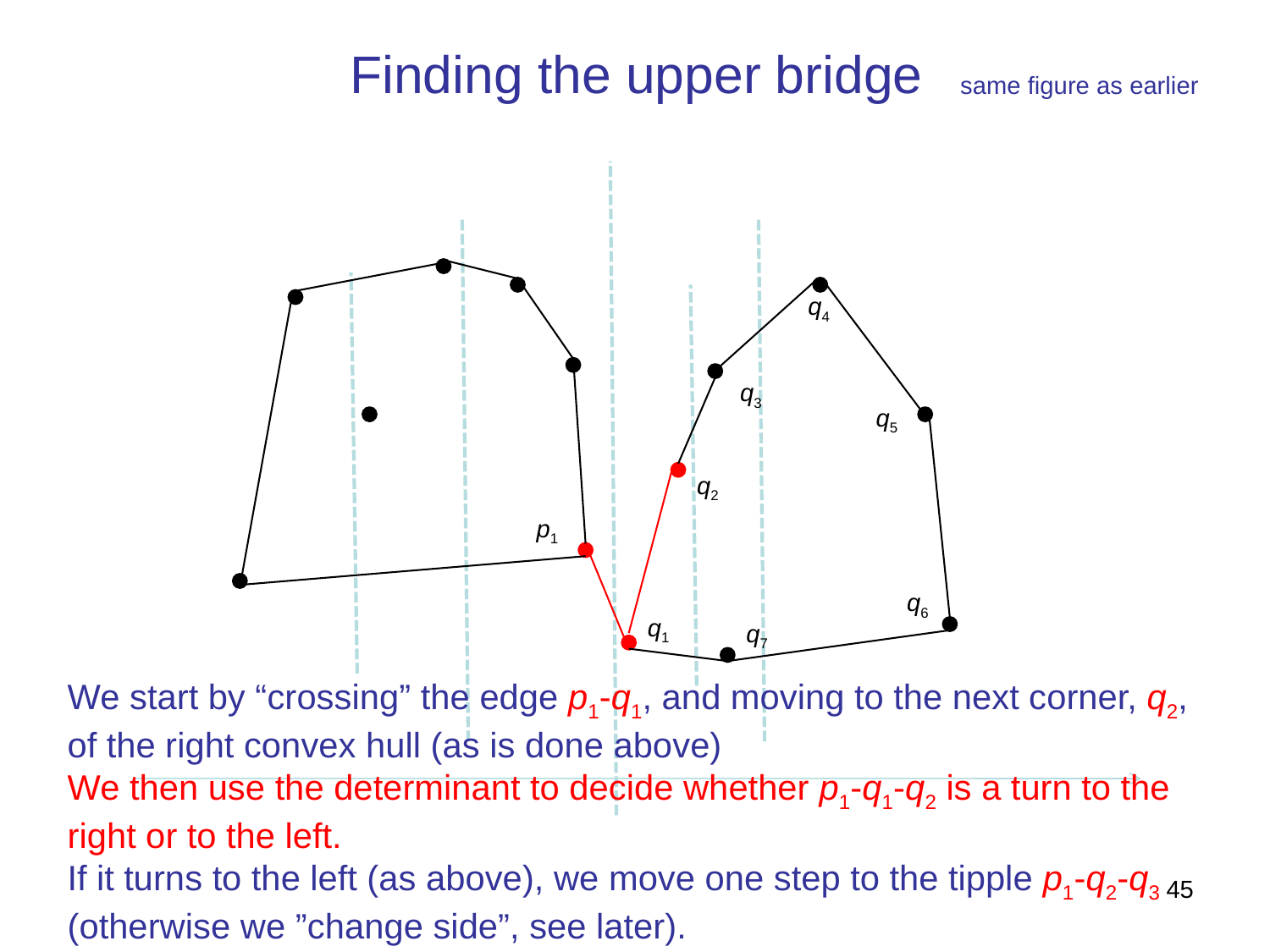

# Finding the upper bridge
same figure as earlier

q4

q3
q5

q2
p1

q6
q1
q7

We start by “crossing” the edge p1-q1, and moving to the next corner, q2, of the right convex hull (as is done above)
We then use the determinant to decide whether p1-q1-q2 is a turn to the right or to the left.
If it turns to the left (as above), we move one step to the tipple p1-q2-q3 (otherwise we ”change side”, see later).
45